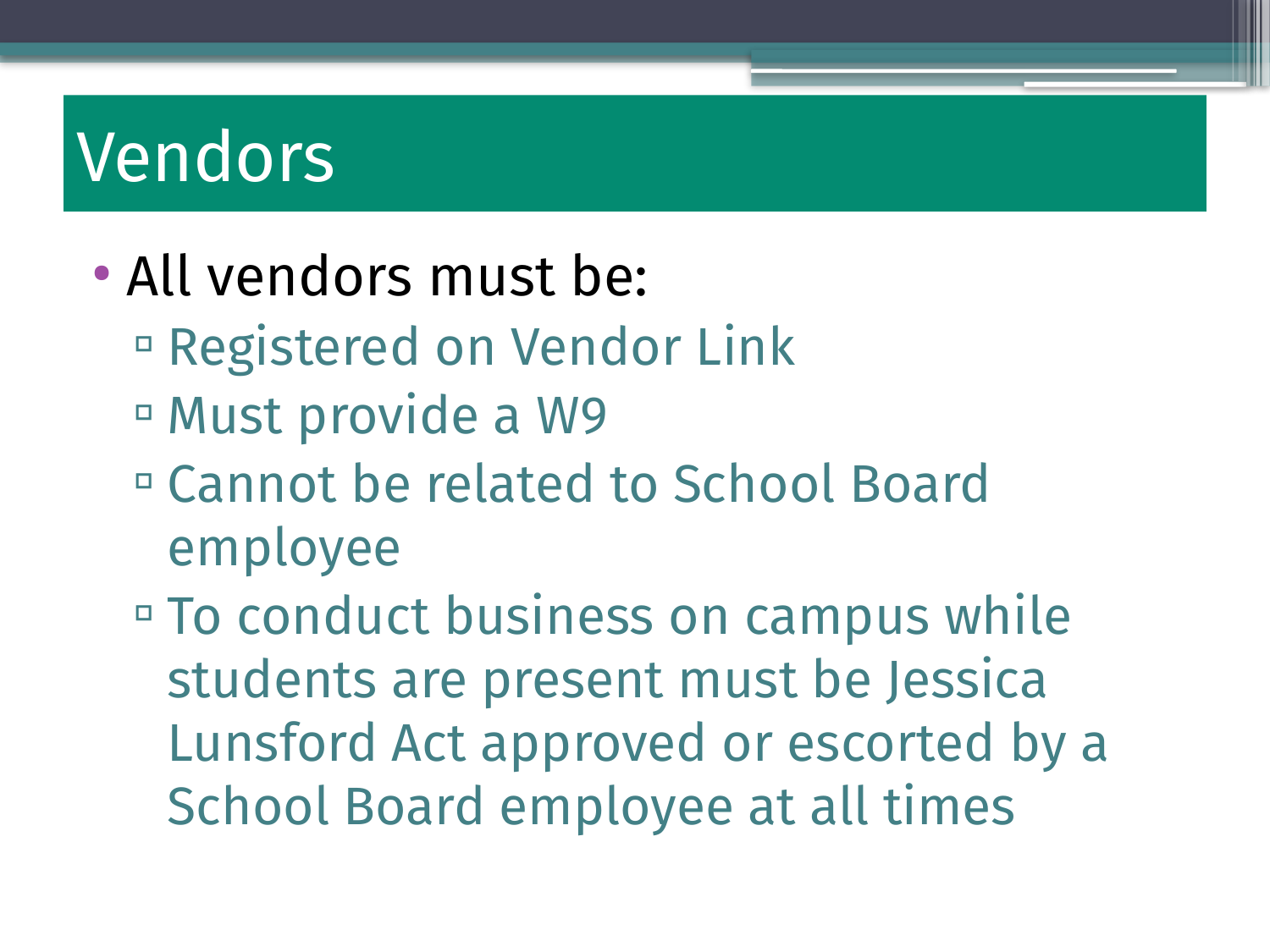

Vendors
All vendors must be:
Registered on Vendor Link
Must provide a W9
Cannot be related to School Board employee
To conduct business on campus while students are present must be Jessica Lunsford Act approved or escorted by a School Board employee at all times